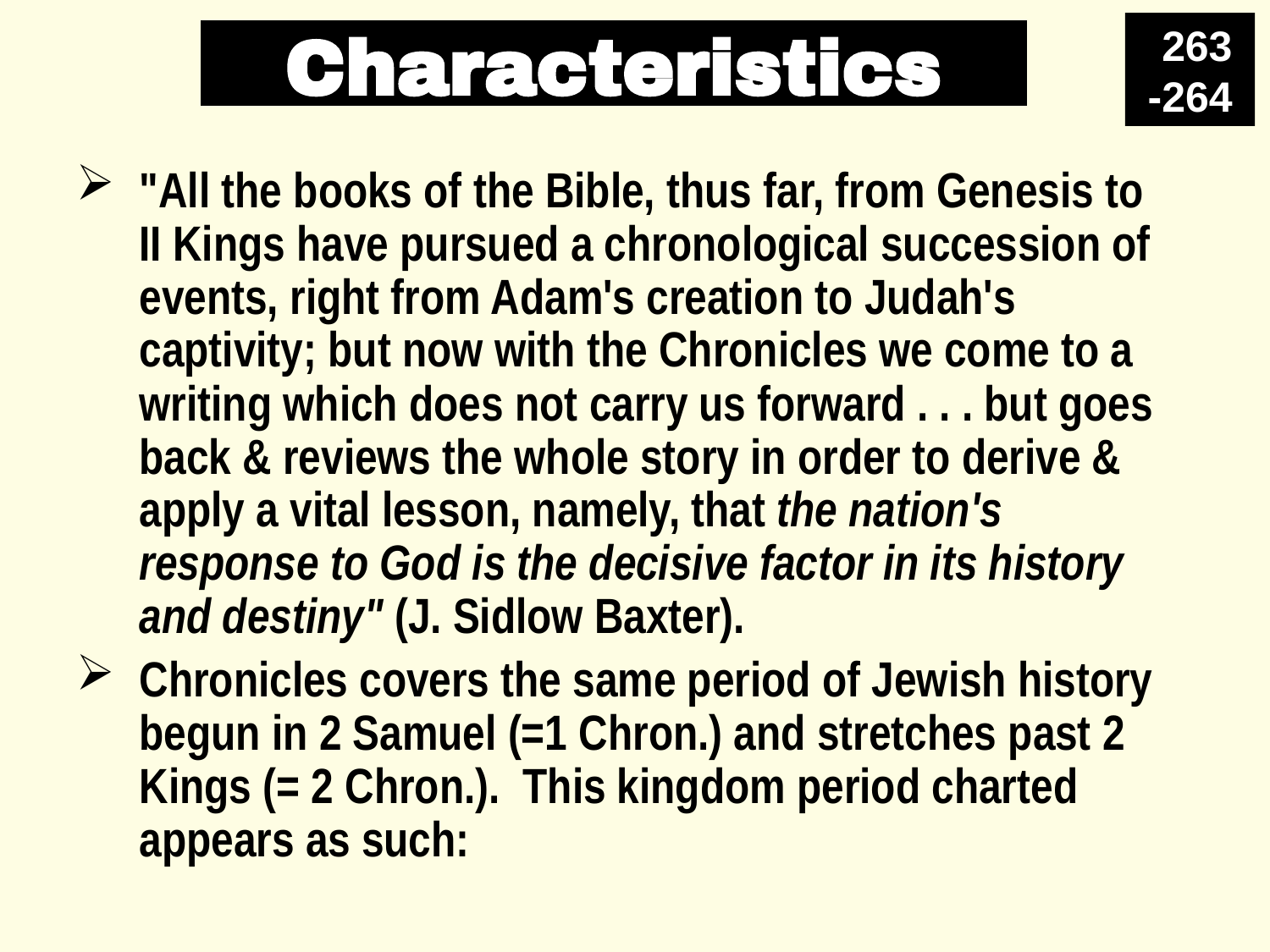

263
-264
# Characteristics
"All the books of the Bible, thus far, from Genesis to II Kings have pursued a chronological succession of events, right from Adam's creation to Judah's captivity; but now with the Chronicles we come to a writing which does not carry us forward . . . but goes back & reviews the whole story in order to derive & apply a vital lesson, namely, that the nation's response to God is the decisive factor in its history and destiny" (J. Sidlow Baxter).
Chronicles covers the same period of Jewish history begun in 2 Samuel (=1 Chron.) and stretches past 2 Kings (= 2 Chron.).  This kingdom period charted appears as such: